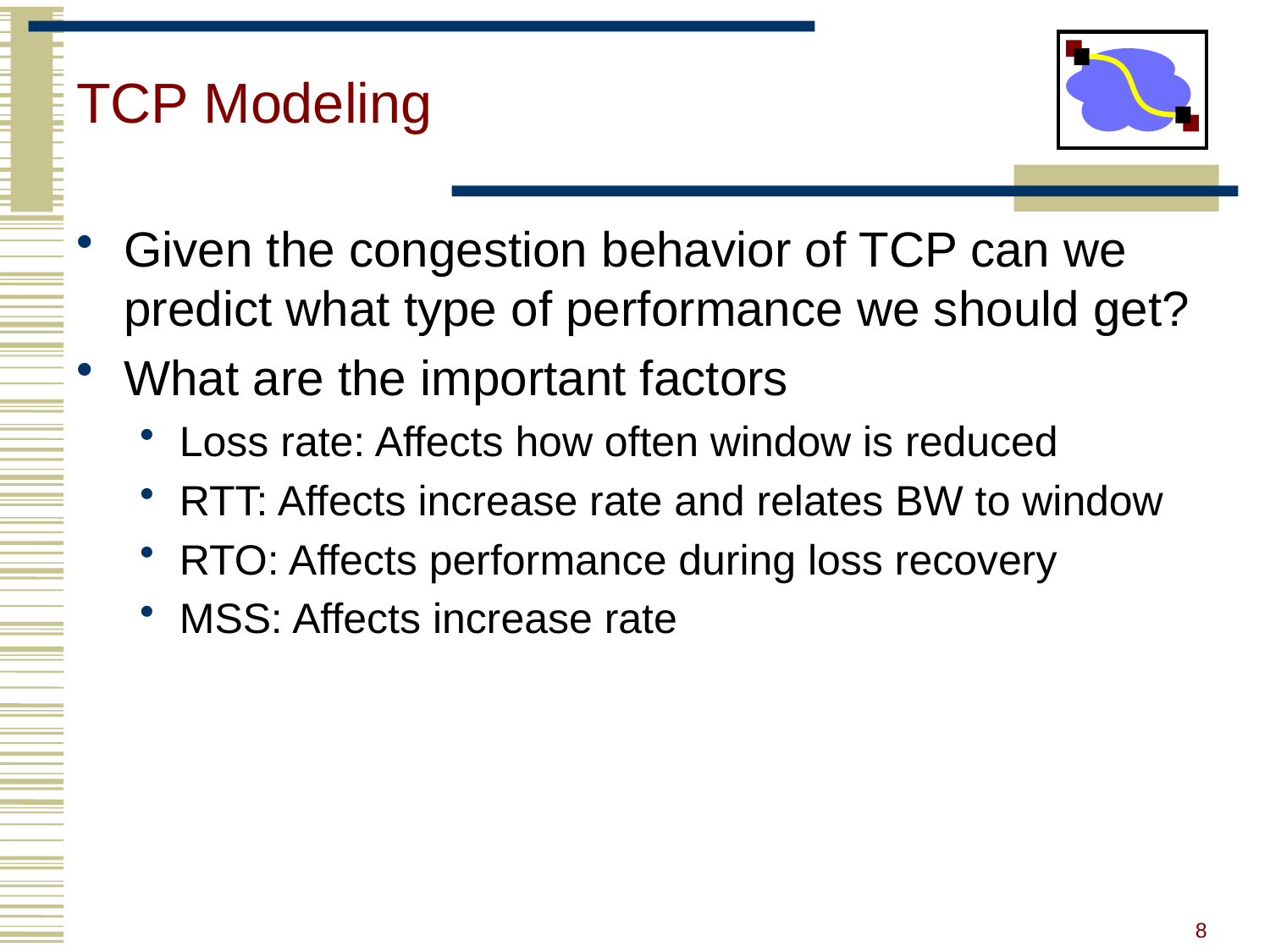

# TCP Modeling
Given the congestion behavior of TCP can we predict what type of performance we should get?
What are the important factors
Loss rate: Affects how often window is reduced
RTT: Affects increase rate and relates BW to window
RTO: Affects performance during loss recovery
MSS: Affects increase rate
8